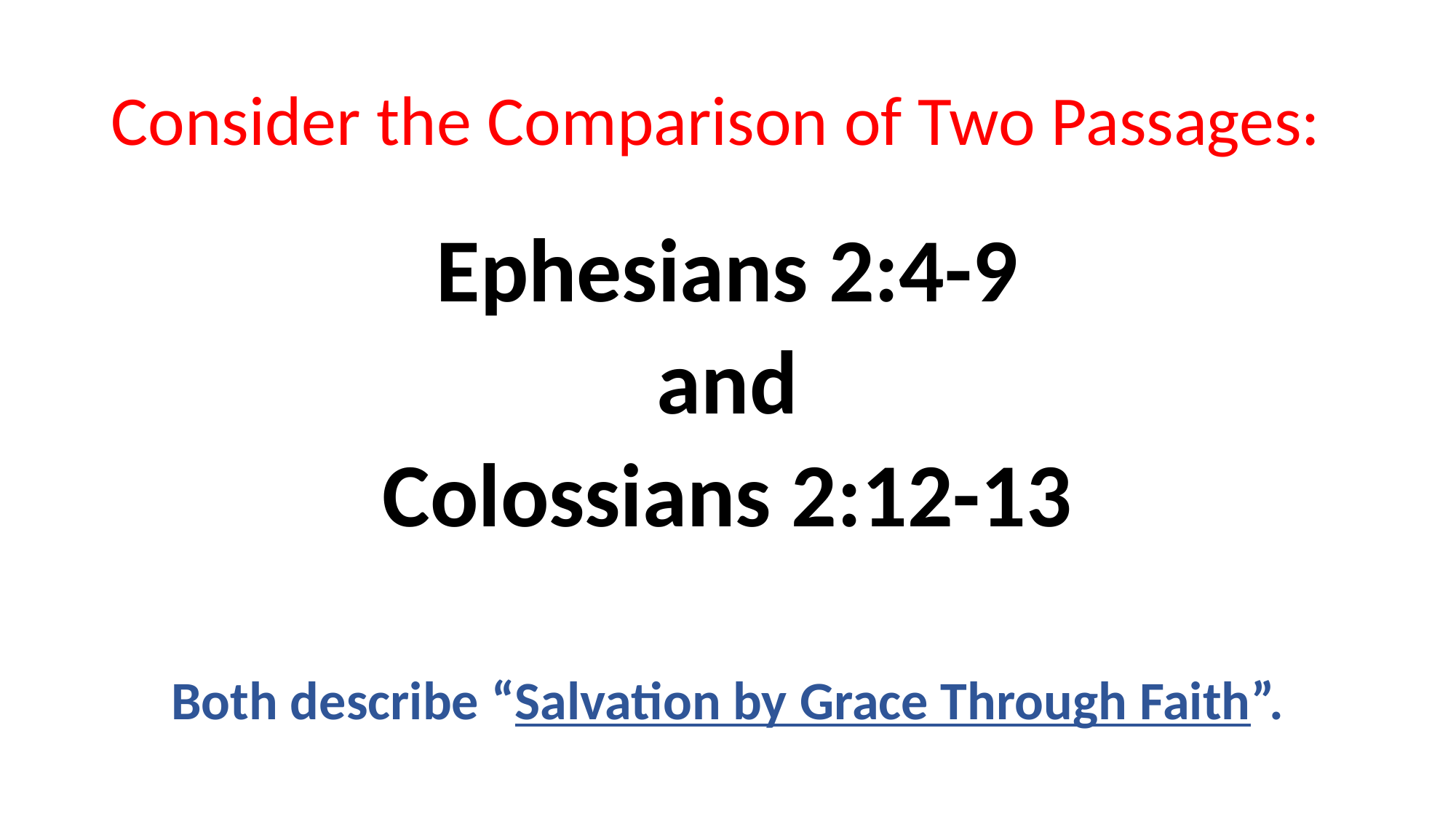

# Consider the Comparison of Two Passages:
Ephesians 2:4-9
and
Colossians 2:12-13

Both describe “Salvation by Grace Through Faith”.